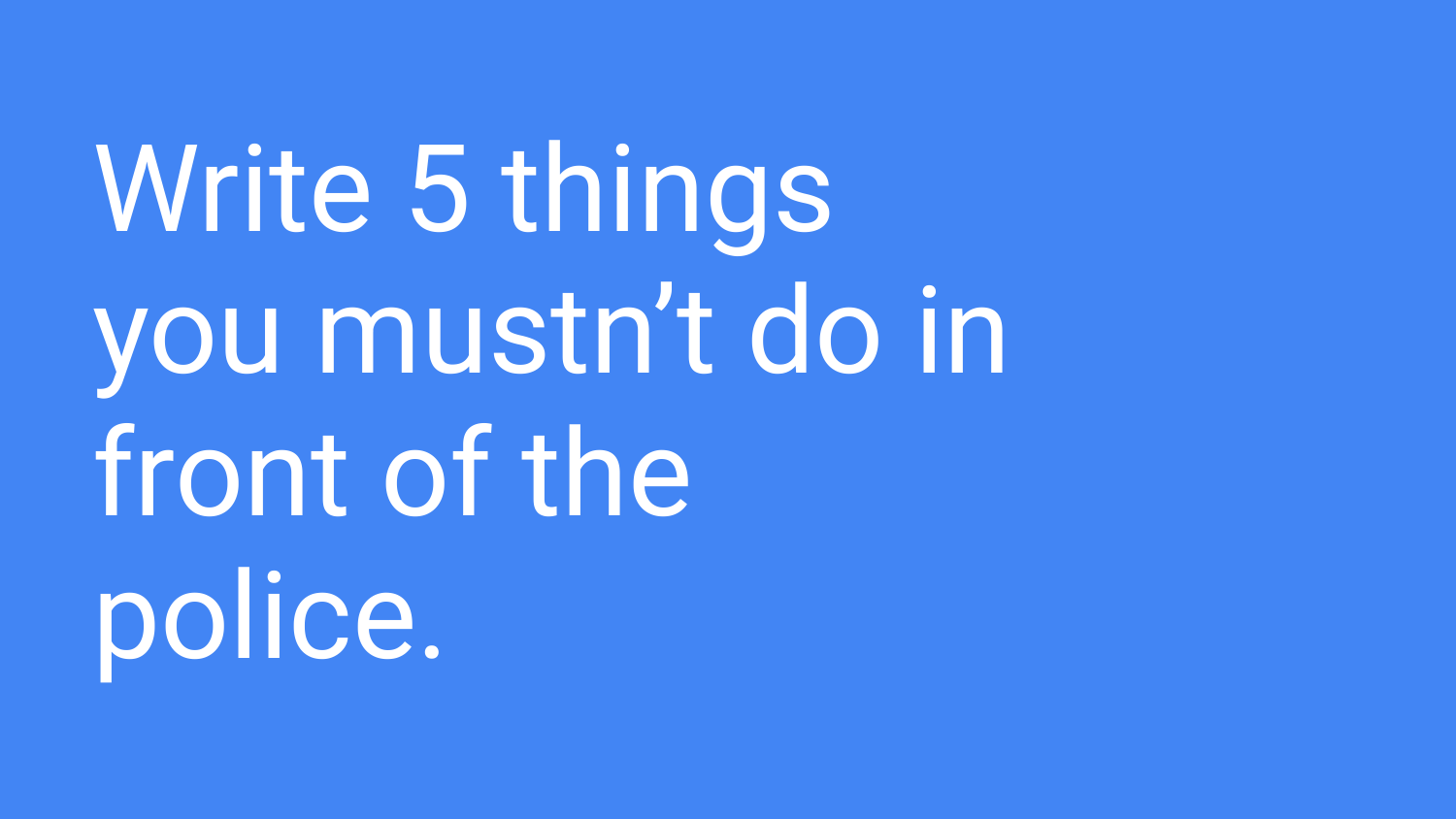

# Write 5 things you mustn’t do in front of the police.